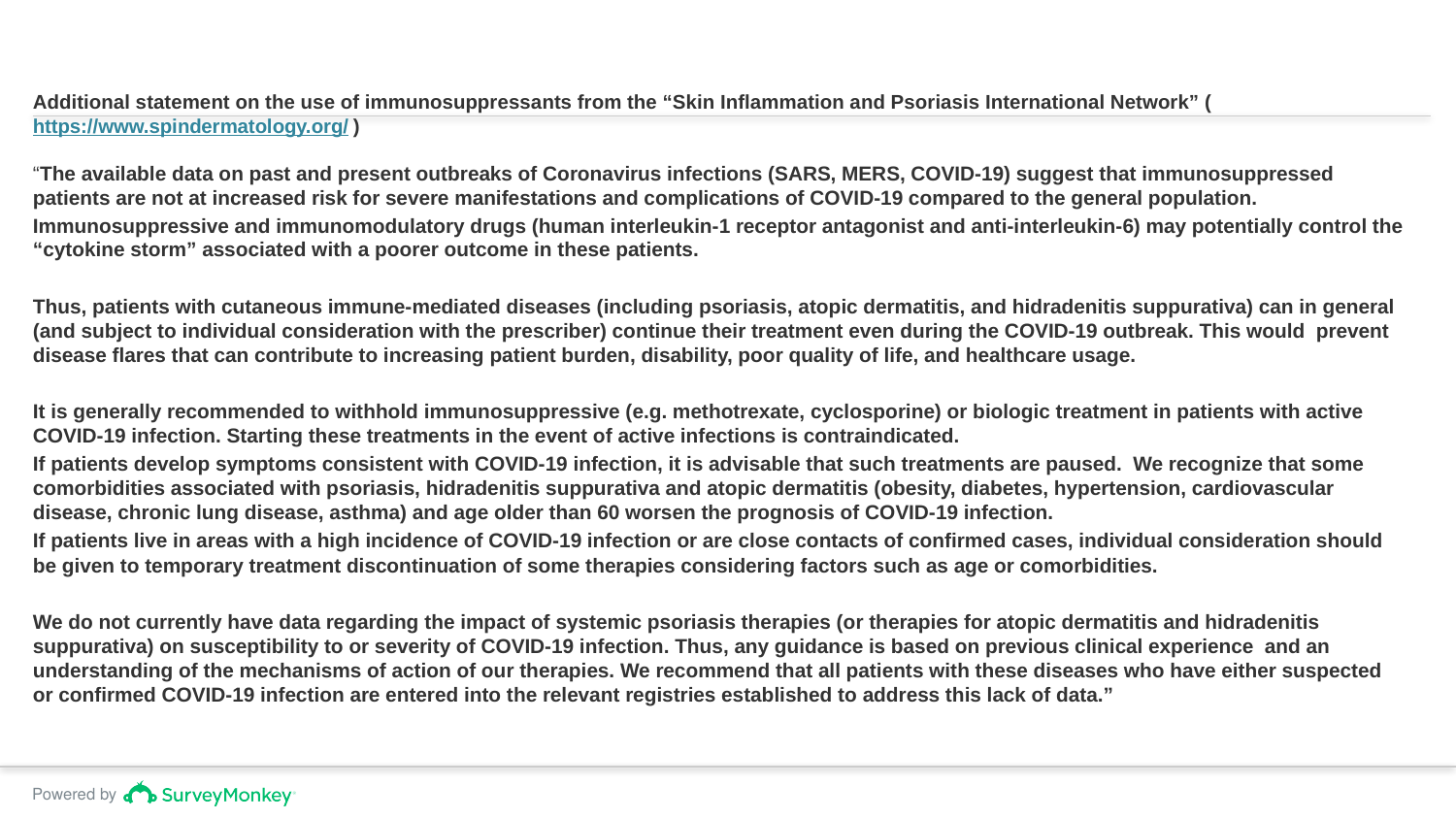

# Additional statement on the use of immunosuppressants from the “Skin Inflammation and Psoriasis International Network” (https://www.spindermatology.org/)
“The available data on past and present outbreaks of Coronavirus infections (SARS, MERS, COVID-19) suggest that immunosuppressed patients are not at increased risk for severe manifestations and complications of COVID-19 compared to the general population.
Immunosuppressive and immunomodulatory drugs (human interleukin-1 receptor antagonist and anti-interleukin-6) may potentially control the “cytokine storm” associated with a poorer outcome in these patients.

Thus, patients with cutaneous immune-mediated diseases (including psoriasis, atopic dermatitis, and hidradenitis suppurativa) can in general (and subject to individual consideration with the prescriber) continue their treatment even during the COVID-19 outbreak. This would  prevent disease flares that can contribute to increasing patient burden, disability, poor quality of life, and healthcare usage.

It is generally recommended to withhold immunosuppressive (e.g. methotrexate, cyclosporine) or biologic treatment in patients with active COVID-19 infection. Starting these treatments in the event of active infections is contraindicated.
If patients develop symptoms consistent with COVID-19 infection, it is advisable that such treatments are paused.  We recognize that some comorbidities associated with psoriasis, hidradenitis suppurativa and atopic dermatitis (obesity, diabetes, hypertension, cardiovascular disease, chronic lung disease, asthma) and age older than 60 worsen the prognosis of COVID-19 infection.
If patients live in areas with a high incidence of COVID-19 infection or are close contacts of confirmed cases, individual consideration should be given to temporary treatment discontinuation of some therapies considering factors such as age or comorbidities.

We do not currently have data regarding the impact of systemic psoriasis therapies (or therapies for atopic dermatitis and hidradenitis suppurativa) on susceptibility to or severity of COVID-19 infection. Thus, any guidance is based on previous clinical experience  and an understanding of the mechanisms of action of our therapies. We recommend that all patients with these diseases who have either suspected or confirmed COVID-19 infection are entered into the relevant registries established to address this lack of data.”